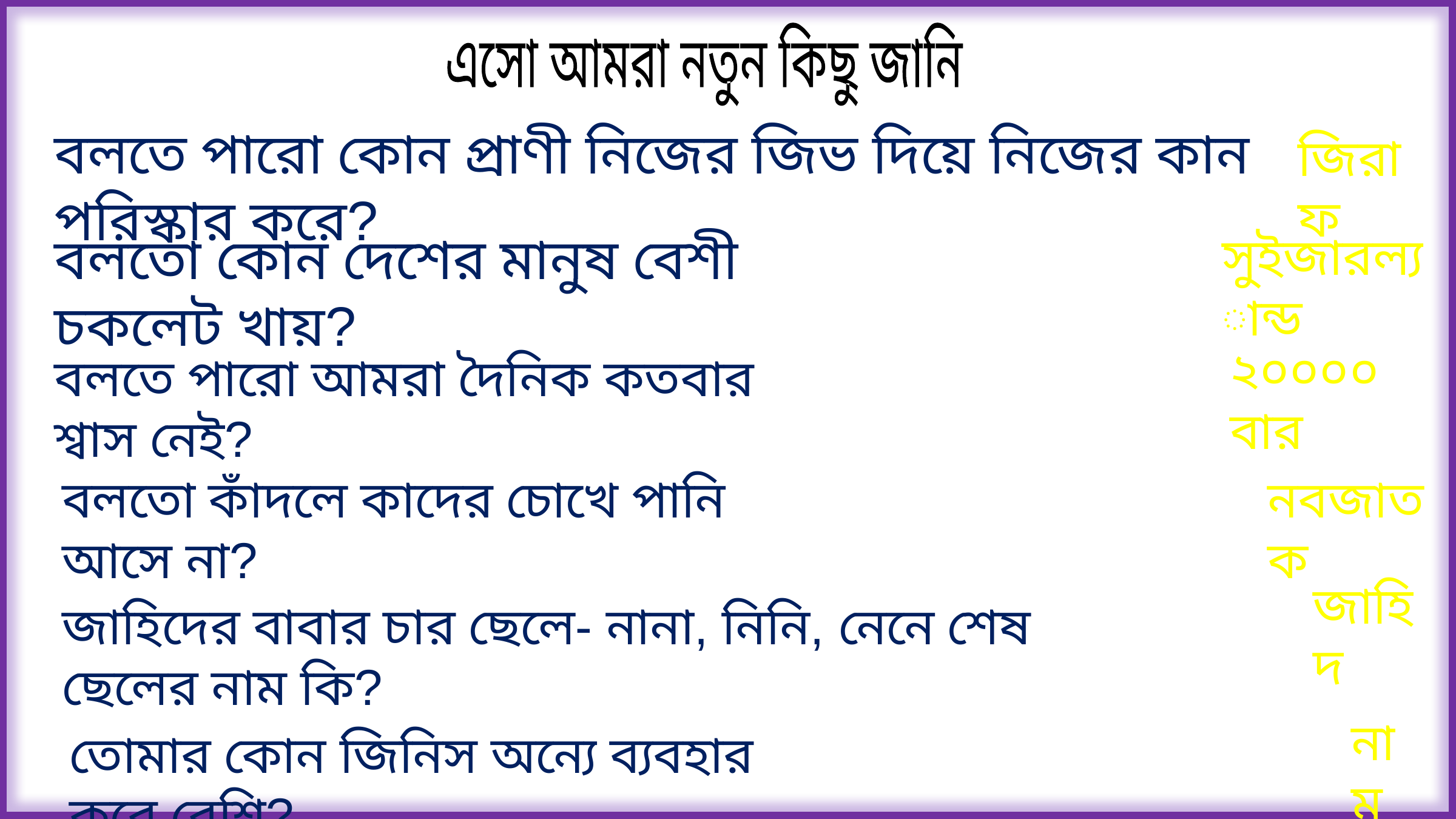

এসো আমরা নতুন কিছু জানি
বলতে পারো কোন প্রাণী নিজের জিভ দিয়ে নিজের কান পরিস্কার করে?
জিরাফ
বলতো কোন দেশের মানুষ বেশী চকলেট খায়?
সুইজারল্যান্ড
২০০০০ বার
বলতে পারো আমরা দৈনিক কতবার শ্বাস নেই?
বলতো কাঁদলে কাদের চোখে পানি আসে না?
নবজাতক
জাহিদ
জাহিদের বাবার চার ছেলে- নানা, নিনি, নেনে শেষ ছেলের নাম কি?
নাম
তোমার কোন জিনিস অন্যে ব্যবহার করে বেশি?